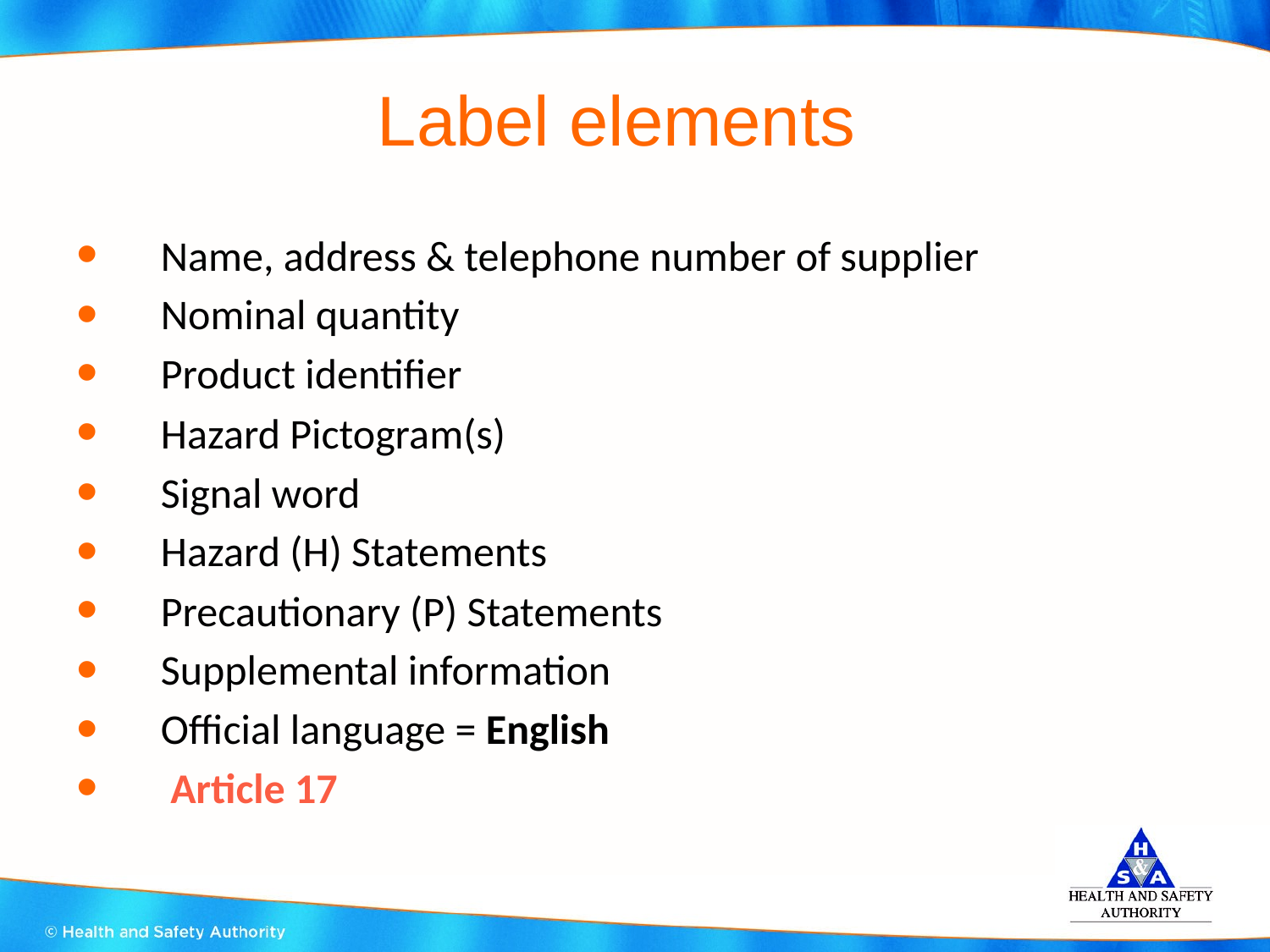

# Label elements
Name, address & telephone number of supplier
Nominal quantity
Product identifier
Hazard Pictogram(s)
Signal word
Hazard (H) Statements
Precautionary (P) Statements
Supplemental information
Official language = English
 Article 17